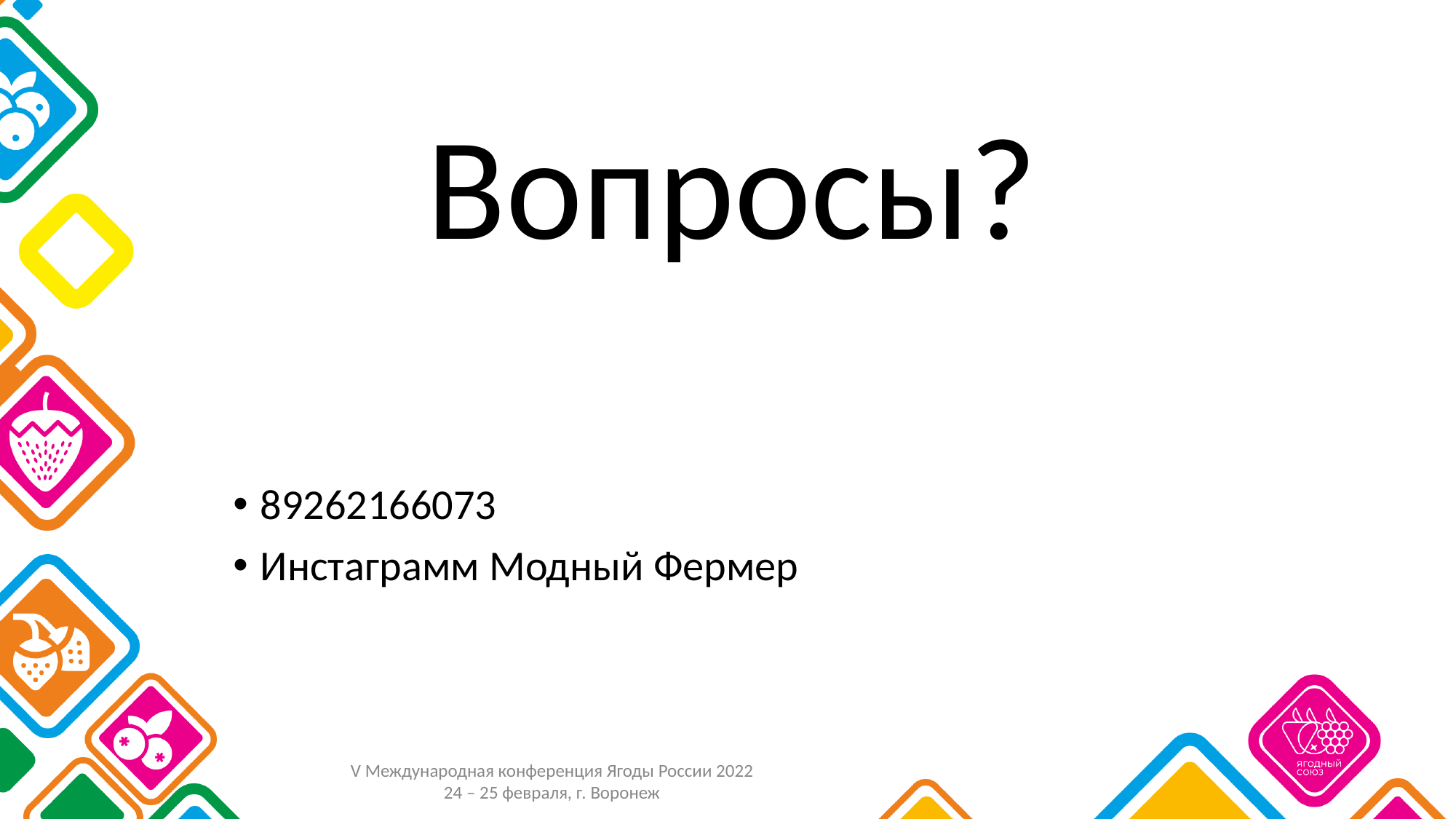

# Вопросы?
89262166073
Инстаграмм Модный Фермер
V Международная конференция Ягоды России 2022
24 – 25 февраля, г. Воронеж
8